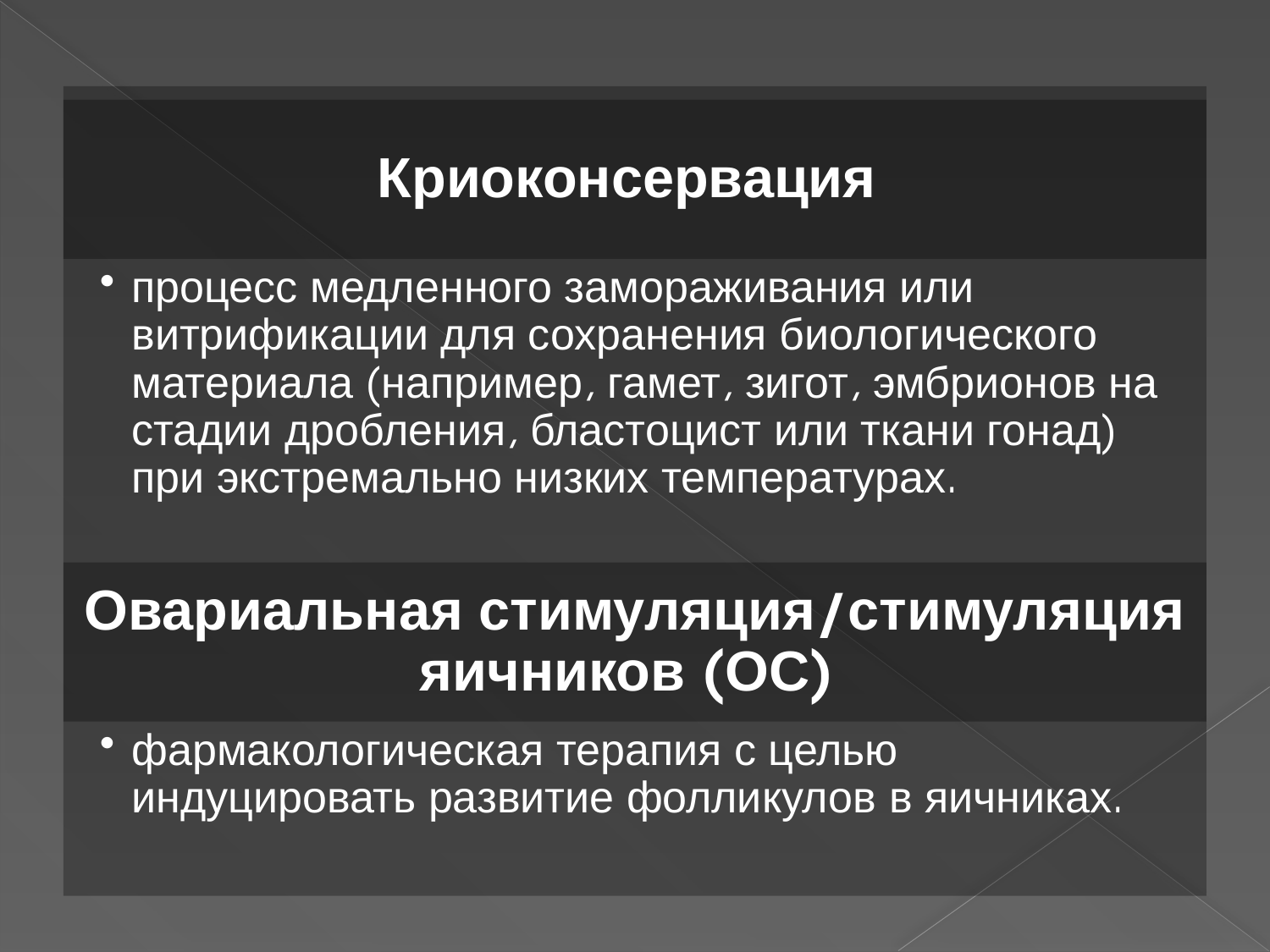

Криоконсервация
процесс медленного замораживания или витрификации для сохранения биологического материала (например, гамет, зигот, эмбрионов на стадии дробления, бластоцист или ткани гонад) при экстремально низких температурах.
Овариальная стимуляция/стимуляция яичников (ОС)
фармакологическая терапия с целью индуцировать развитие фолликулов в яичниках.